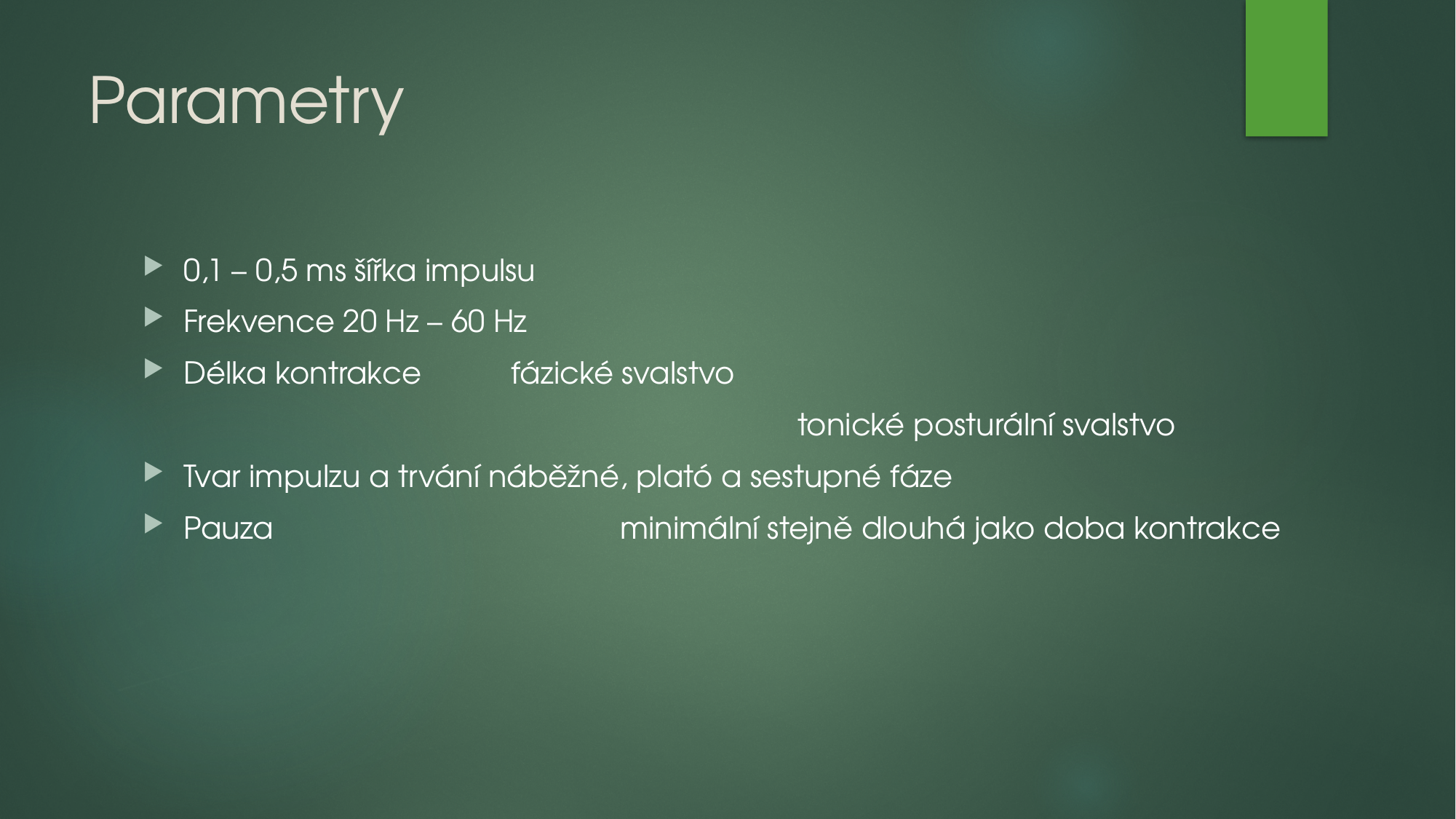

# Parametry
0,1 – 0,5 ms šířka impulsu
Frekvence 20 Hz – 60 Hz
Délka kontrakce	fázické svalstvo
						tonické posturální svalstvo
Tvar impulzu a trvání náběžné, plató a sestupné fáze
Pauza				minimální stejně dlouhá jako doba kontrakce